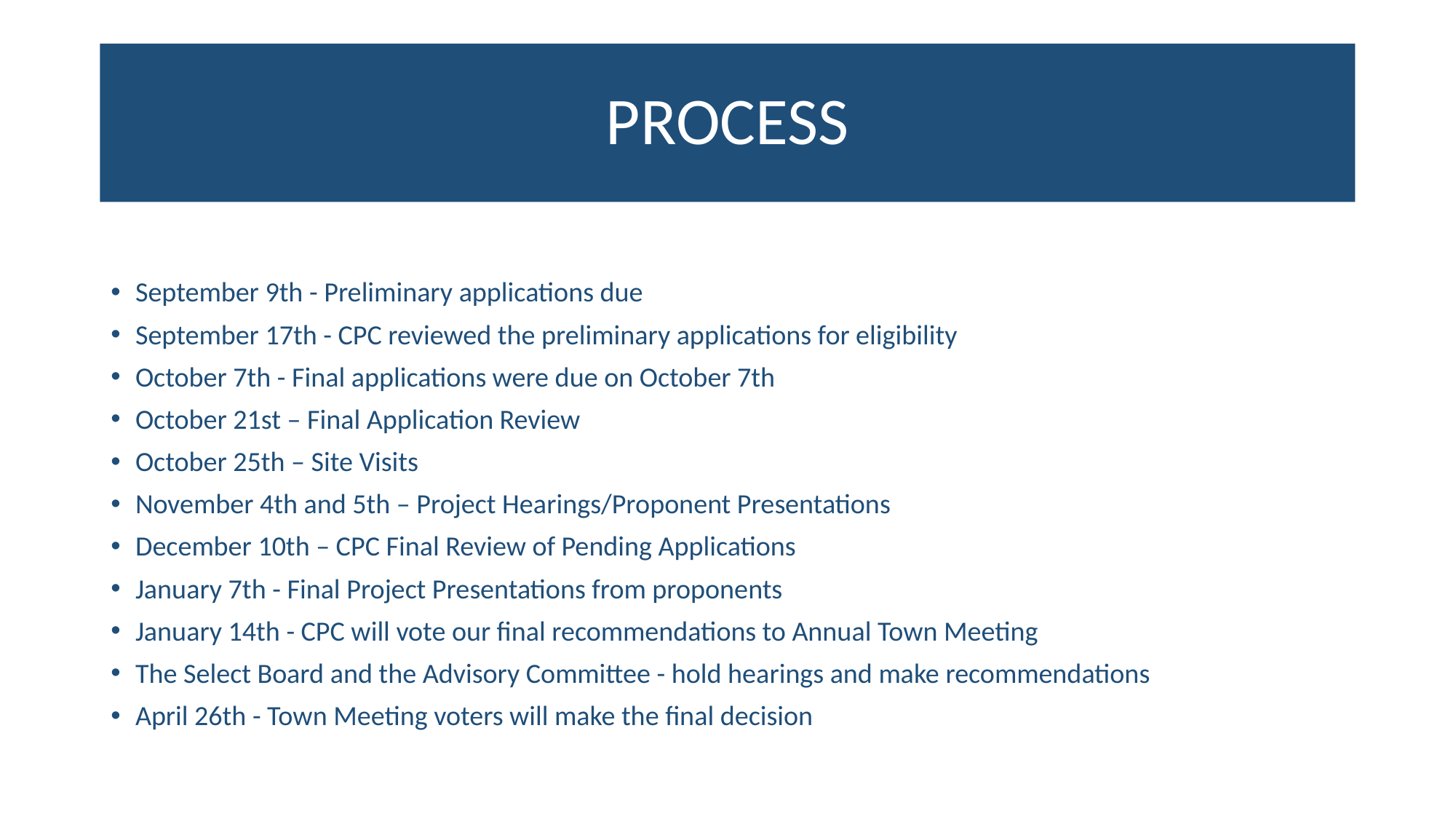

# PROCESS

September 9th - Preliminary applications due
September 17th - CPC reviewed the preliminary applications for eligibility
October 7th - Final applications were due on October 7th
October 21st – Final Application Review
October 25th – Site Visits
November 4th and 5th – Project Hearings/Proponent Presentations
December 10th – CPC Final Review of Pending Applications
January 7th - Final Project Presentations from proponents
January 14th - CPC will vote our final recommendations to Annual Town Meeting
The Select Board and the Advisory Committee - hold hearings and make recommendations
April 26th - Town Meeting voters will make the final decision